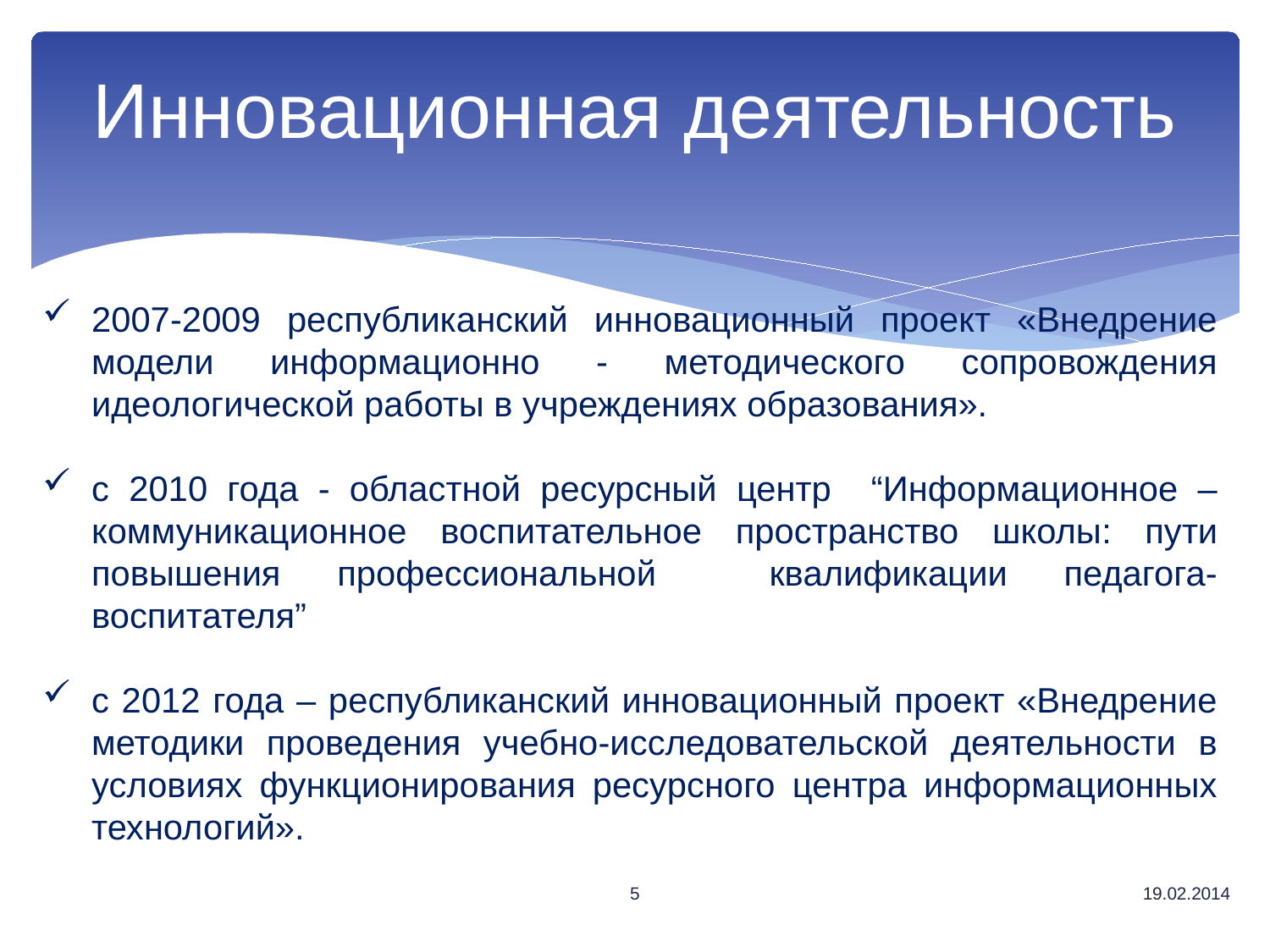

# Инновационная деятельность
2007-2009 республиканский инновационный проект «Внедрение модели информационно - методического сопровождения идеологической работы в учреждениях образования».

с 2010 года - областной ресурсный центр  “Информационное – коммуникационное воспитательное пространство школы: пути повышения профессиональной  квалификации педагога-воспитателя”

с 2012 года – республиканский инновационный проект «Внедрение методики проведения учебно-исследовательской деятельности в условиях функционирования ресурсного центра информационных технологий».
5
19.02.2014